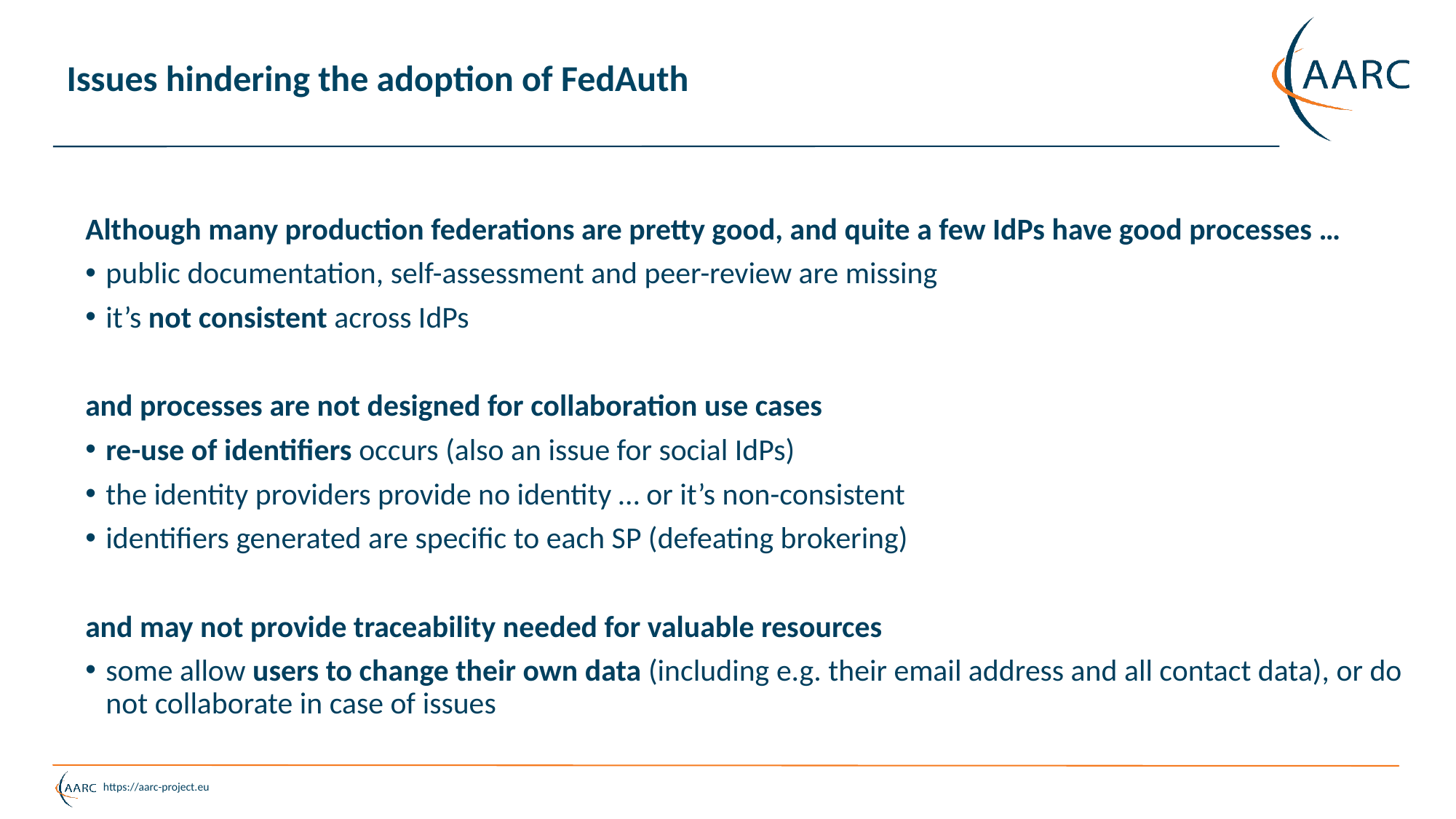

# Issues hindering the adoption of FedAuth

Although many production federations are pretty good, and quite a few IdPs have good processes …
public documentation, self-assessment and peer-review are missing
it’s not consistent across IdPs

and processes are not designed for collaboration use cases
re-use of identifiers occurs (also an issue for social IdPs)
the identity providers provide no identity … or it’s non-consistent
identifiers generated are specific to each SP (defeating brokering)

and may not provide traceability needed for valuable resources
some allow users to change their own data (including e.g. their email address and all contact data), or do not collaborate in case of issues